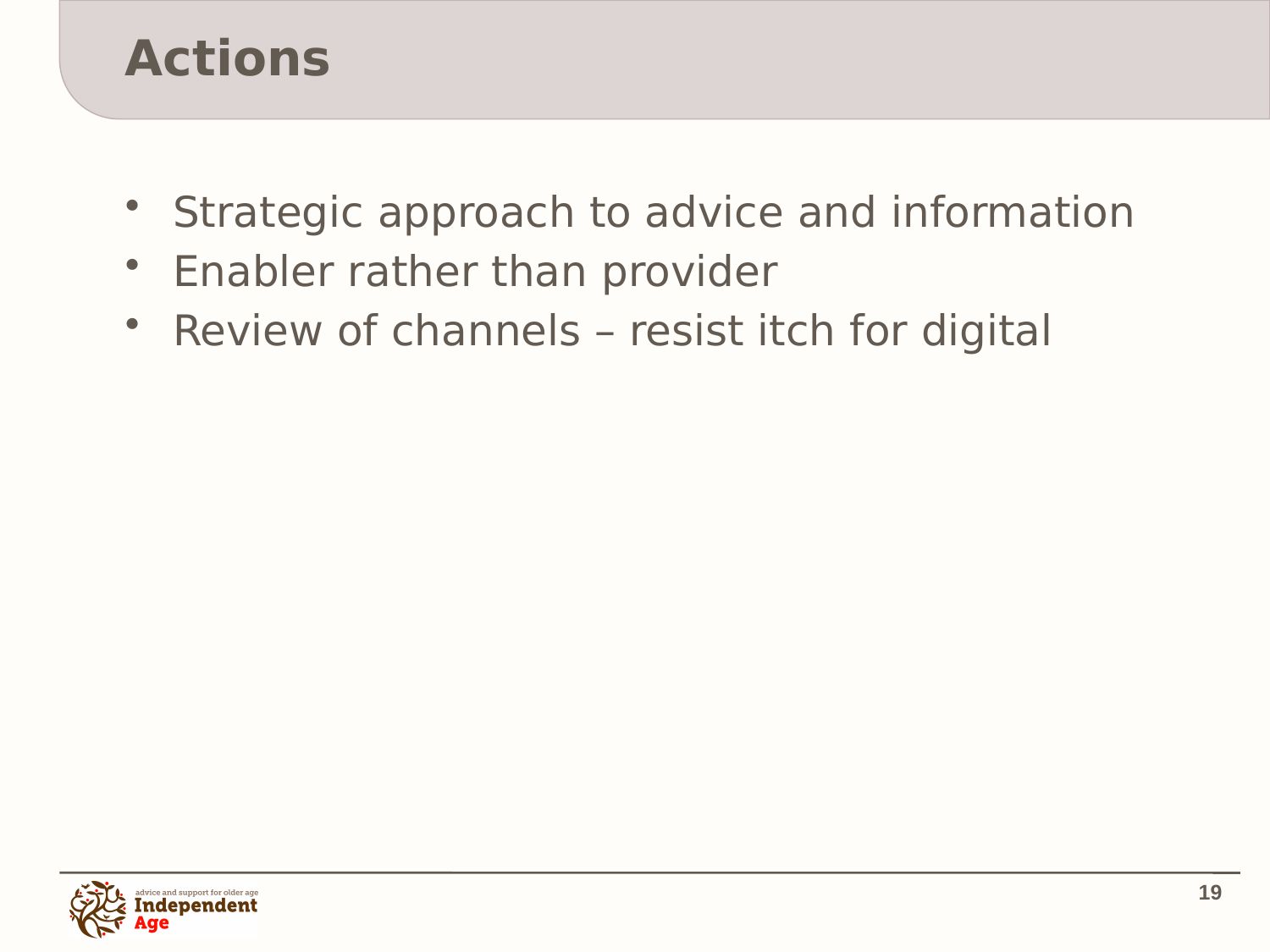

# Actions
Strategic approach to advice and information
Enabler rather than provider
Review of channels – resist itch for digital
19